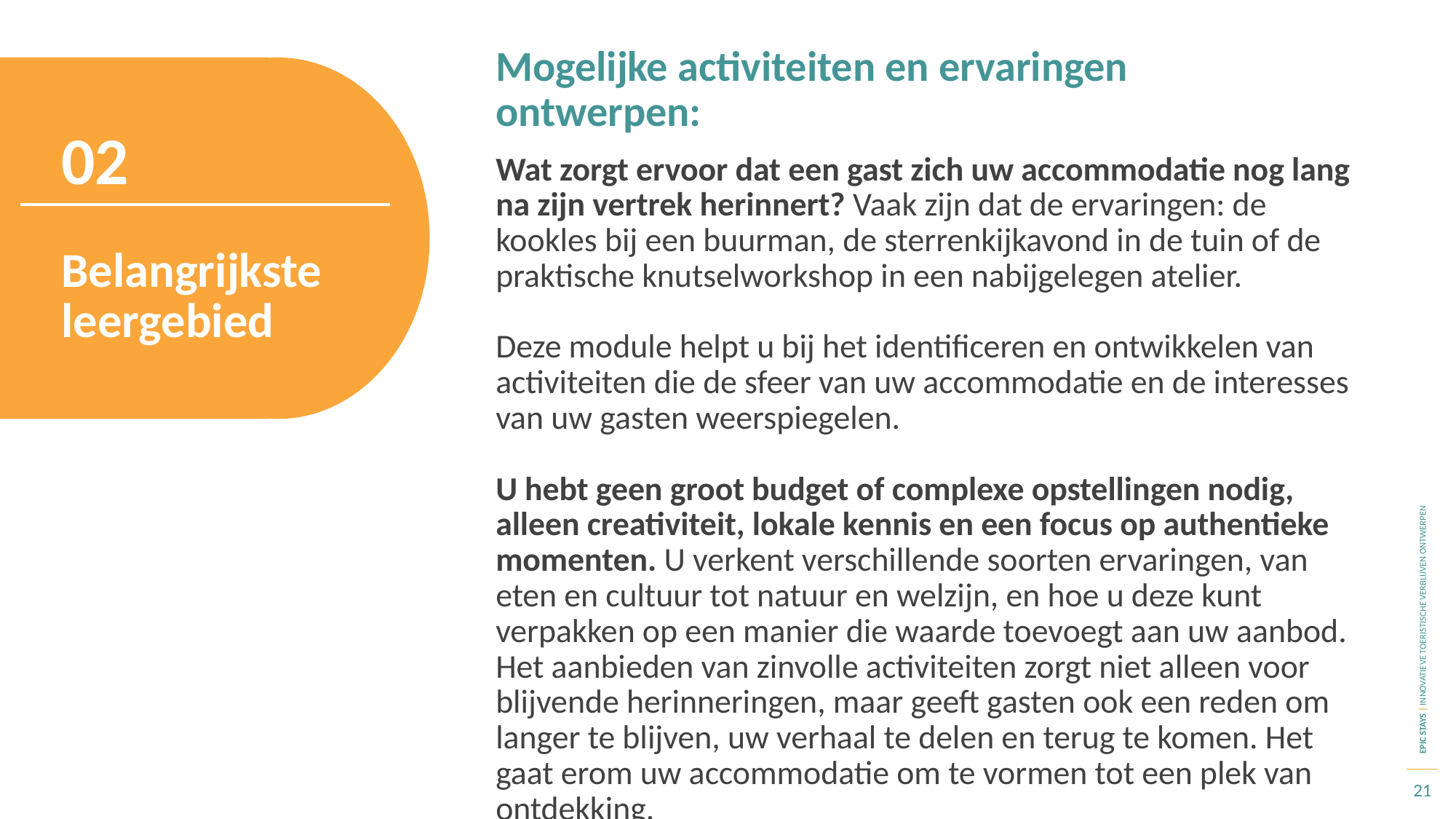

Mogelijke activiteiten en ervaringen ontwerpen:

02
Wat zorgt ervoor dat een gast zich uw accommodatie nog lang na zijn vertrek herinnert? Vaak zijn dat de ervaringen: de kookles bij een buurman, de sterrenkijkavond in de tuin of de praktische knutselworkshop in een nabijgelegen atelier.

Deze module helpt u bij het identificeren en ontwikkelen van activiteiten die de sfeer van uw accommodatie en de interesses van uw gasten weerspiegelen.

U hebt geen groot budget of complexe opstellingen nodig, alleen creativiteit, lokale kennis en een focus op authentieke momenten. U verkent verschillende soorten ervaringen, van eten en cultuur tot natuur en welzijn, en hoe u deze kunt verpakken op een manier die waarde toevoegt aan uw aanbod. Het aanbieden van zinvolle activiteiten zorgt niet alleen voor blijvende herinneringen, maar geeft gasten ook een reden om langer te blijven, uw verhaal te delen en terug te komen. Het gaat erom uw accommodatie om te vormen tot een plek van ontdekking.

Belangrijkste leergebied
21